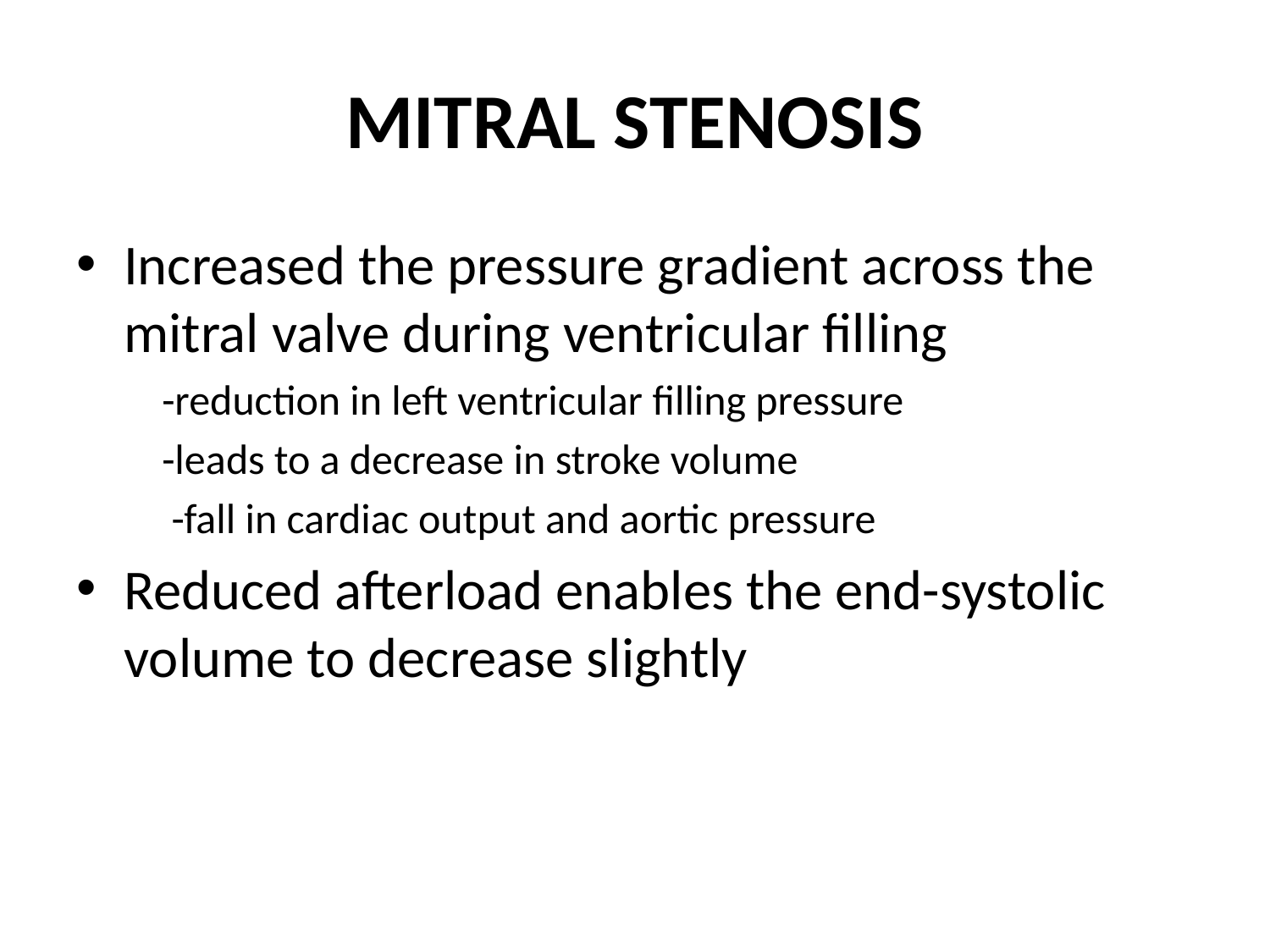

# MITRAL STENOSIS
Increased the pressure gradient across the mitral valve during ventricular filling
         -reduction in left ventricular filling pressure
         -leads to a decrease in stroke volume
          -fall in cardiac output and aortic pressure
Reduced afterload enables the end-systolic volume to decrease slightly